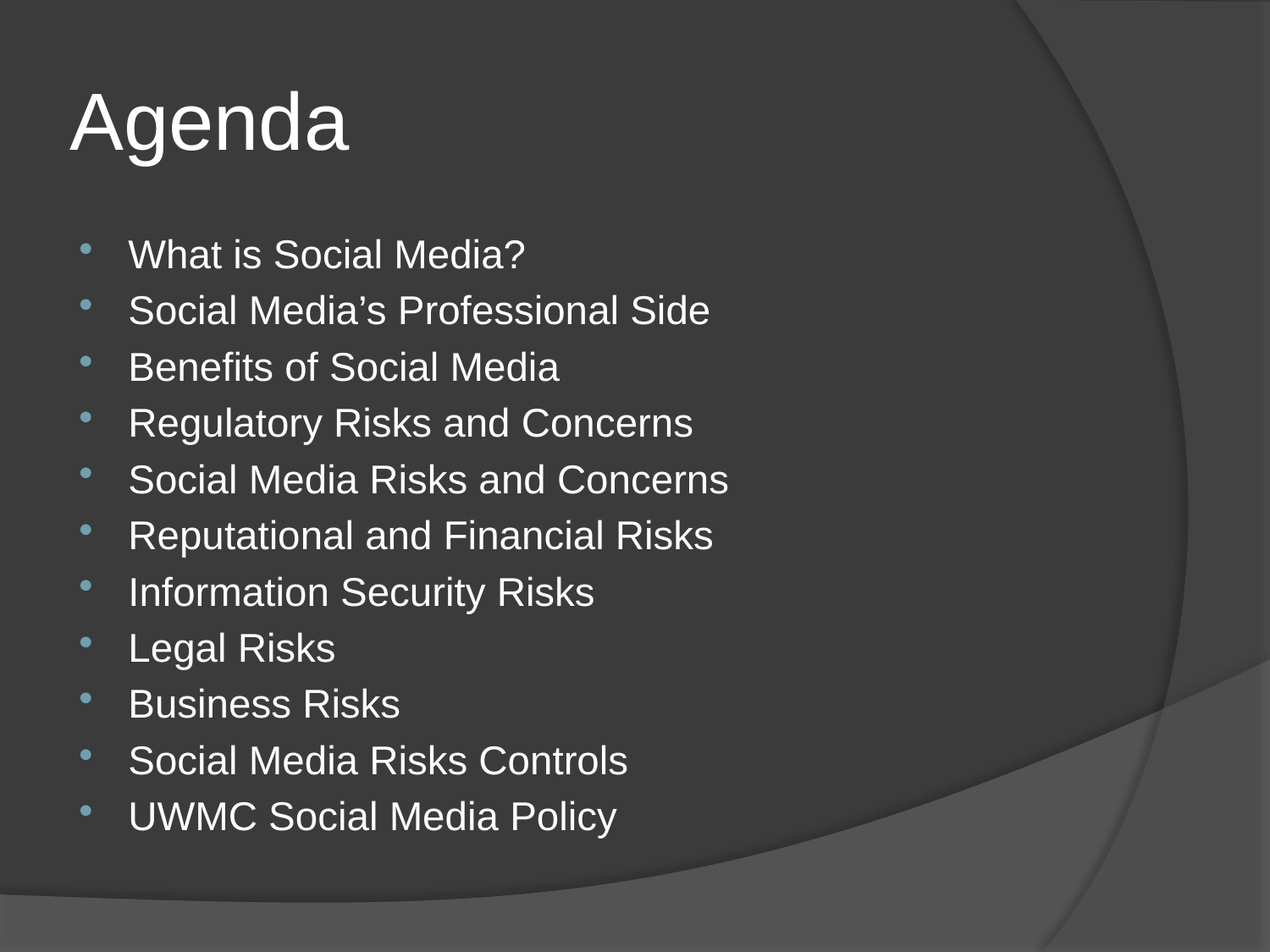

# Agenda
What is Social Media?
Social Media’s Professional Side
Benefits of Social Media
Regulatory Risks and Concerns
Social Media Risks and Concerns
Reputational and Financial Risks
Information Security Risks
Legal Risks
Business Risks
Social Media Risks Controls
UWMC Social Media Policy